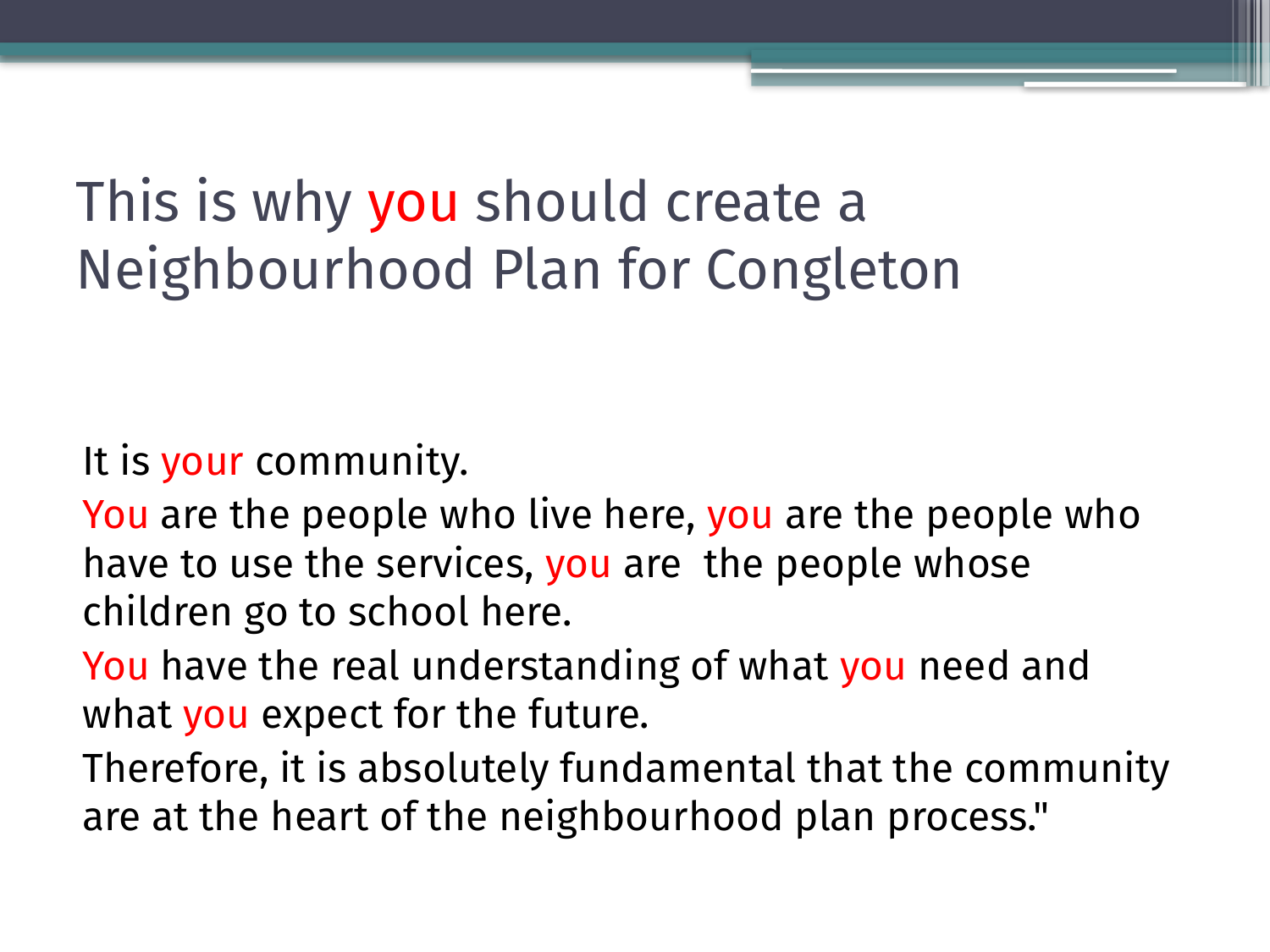

# This is why you should create a Neighbourhood Plan for Congleton

It is your community.
You are the people who live here, you are the people who have to use the services, you are  the people whose children go to school here.
You have the real understanding of what you need and what you expect for the future.
Therefore, it is absolutely fundamental that the community are at the heart of the neighbourhood plan process."